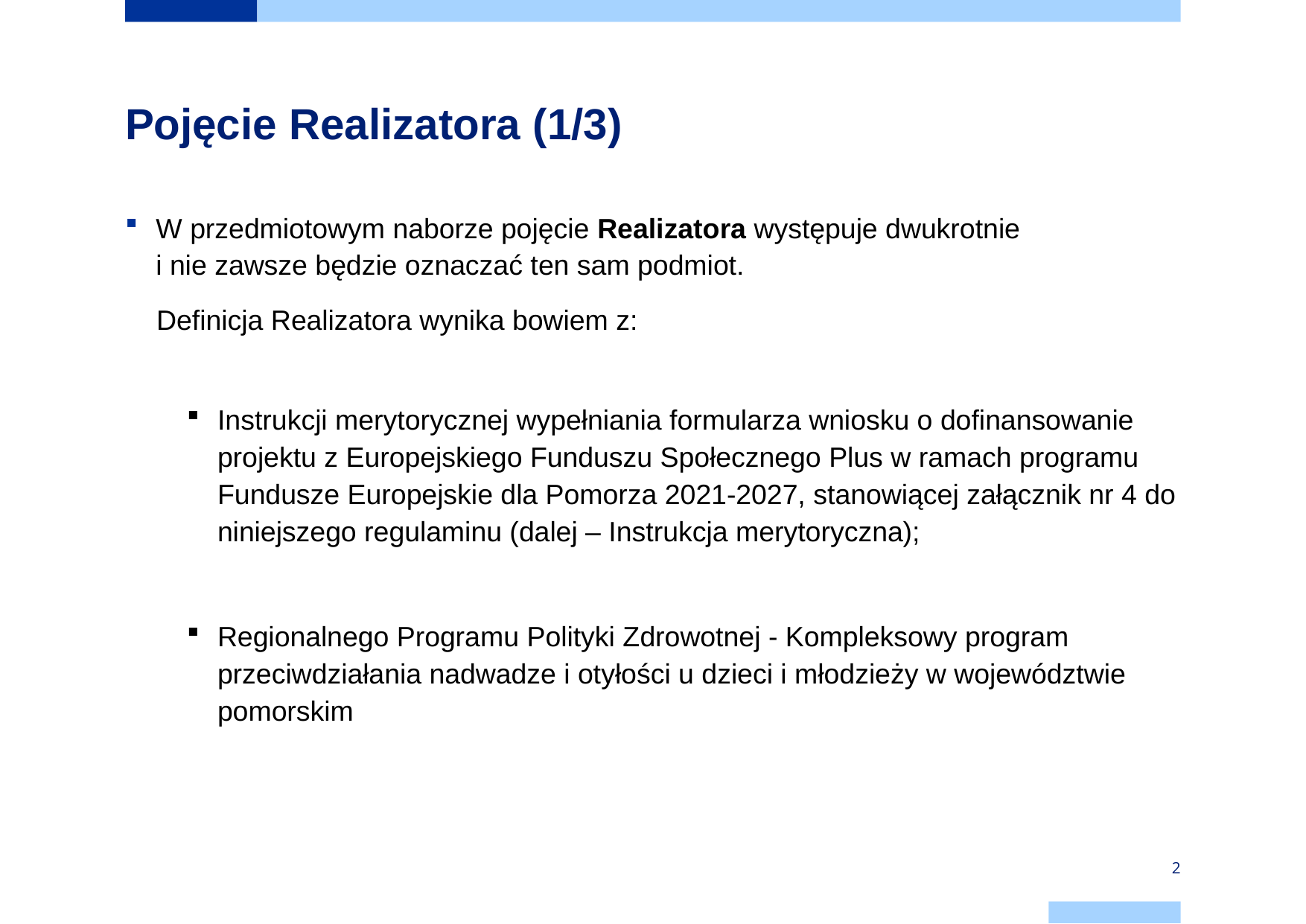

# Pojęcie Realizatora (1/3)
W przedmiotowym naborze pojęcie Realizatora występuje dwukrotnie
i nie zawsze będzie oznaczać ten sam podmiot.
    Definicja Realizatora wynika bowiem z:

Instrukcji merytorycznej wypełniania formularza wniosku o dofinansowanie projektu z Europejskiego Funduszu Społecznego Plus w ramach programu Fundusze Europejskie dla Pomorza 2021-2027, stanowiącej załącznik nr 4 do niniejszego regulaminu (dalej – Instrukcja merytoryczna);

Regionalnego Programu Polityki Zdrowotnej - Kompleksowy program przeciwdziałania nadwadze i otyłości u dzieci i młodzieży w województwie pomorskim

2